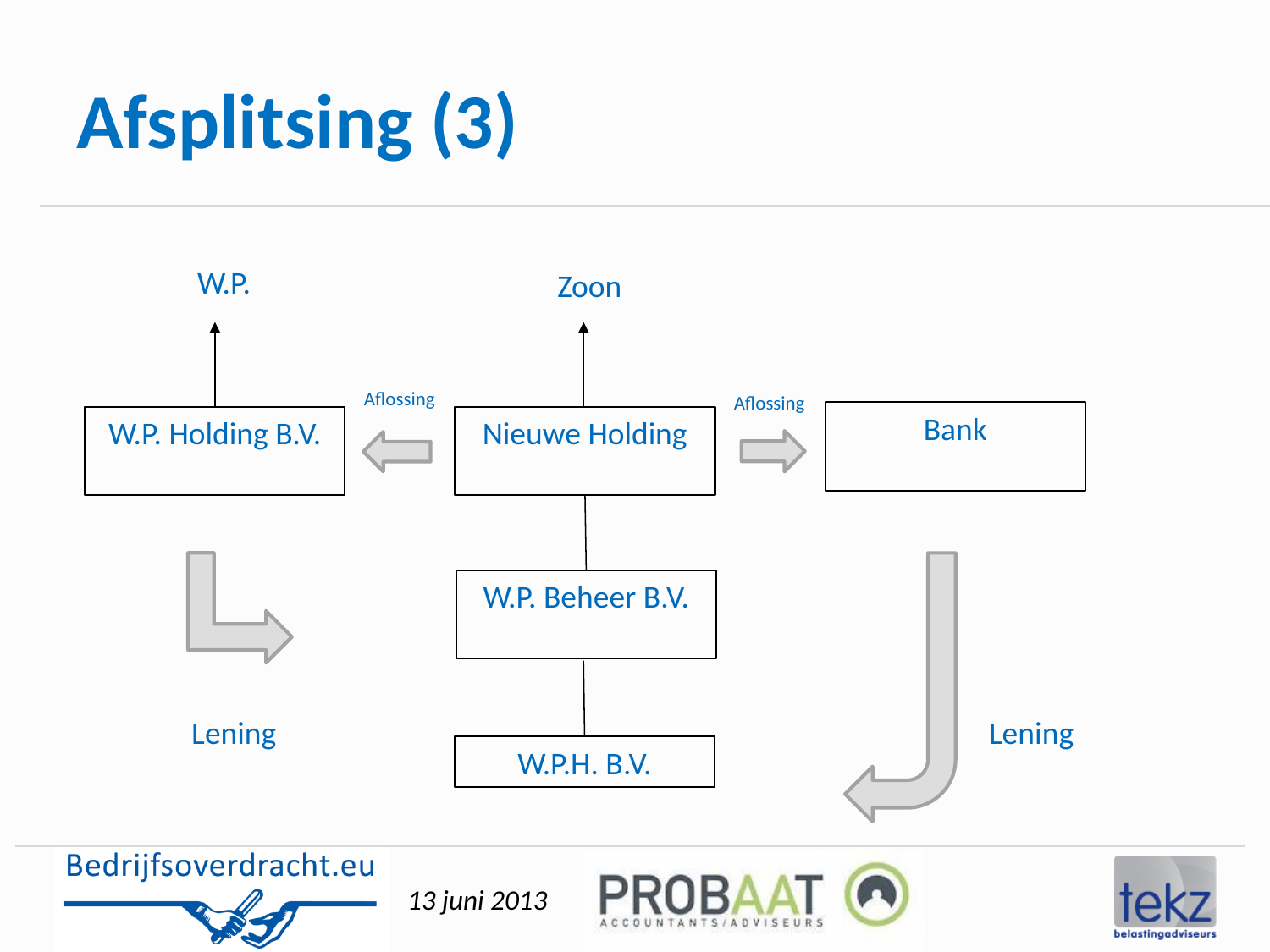

# Afsplitsing (3)
W.P.
Zoon
Aflossing
Aflossing
Bank

W.P. Holding B.V.

Nieuwe Holding

W.P. Beheer B.V.

Lening
Lening
W.P.H. B.V.